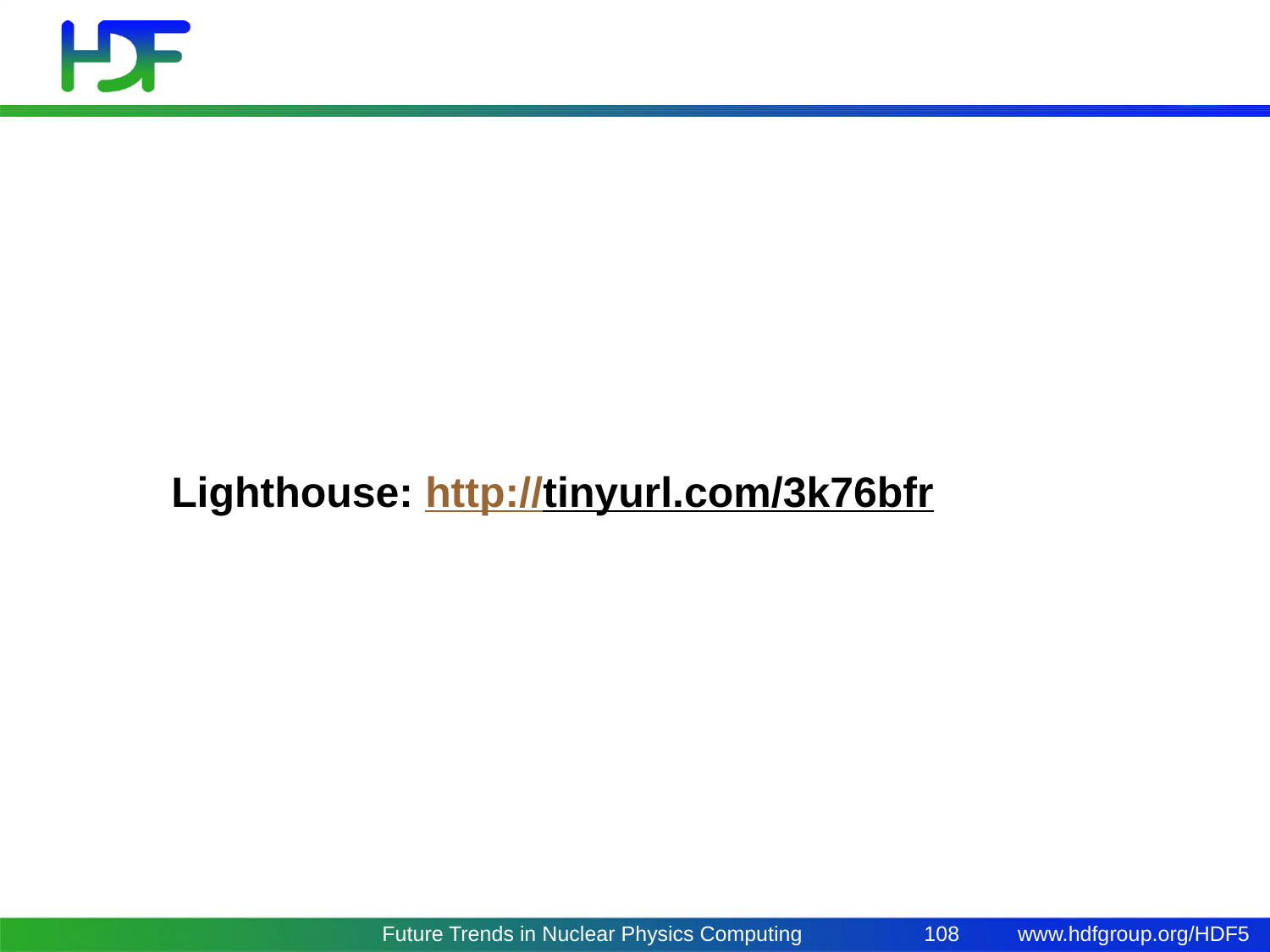

#
Lighthouse: http://tinyurl.com/3k76bfr
Future Trends in Nuclear Physics Computing
108